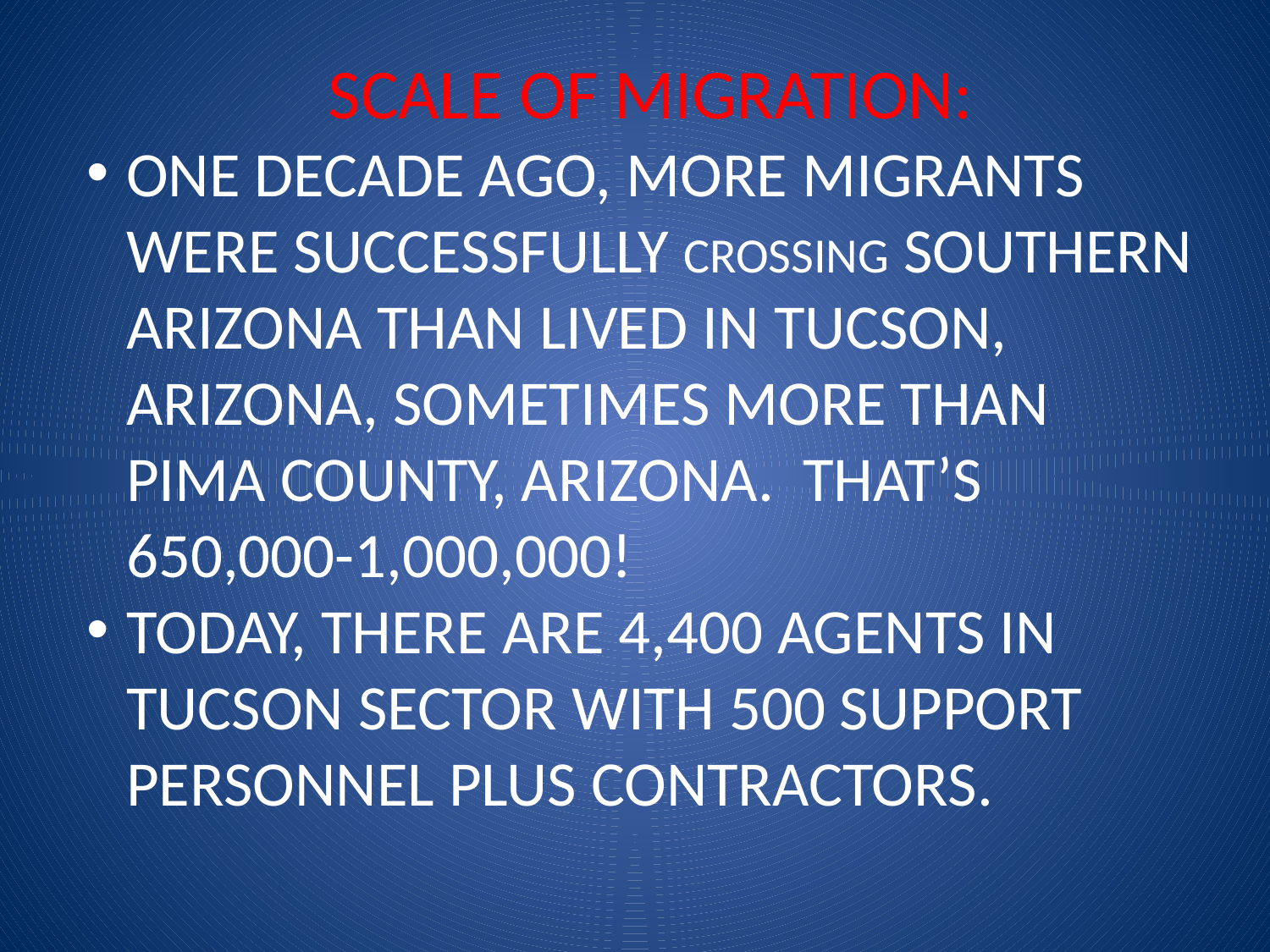

SCALE OF MIGRATION:
ONE DECADE AGO, MORE MIGRANTS WERE SUCCESSFULLY CROSSING SOUTHERN ARIZONA THAN LIVED IN TUCSON, ARIZONA, SOMETIMES MORE THAN PIMA COUNTY, ARIZONA.  THAT’S 650,000-1,000,000!
TODAY, THERE ARE 4,400 AGENTS IN TUCSON SECTOR WITH 500 SUPPORT PERSONNEL PLUS CONTRACTORS.